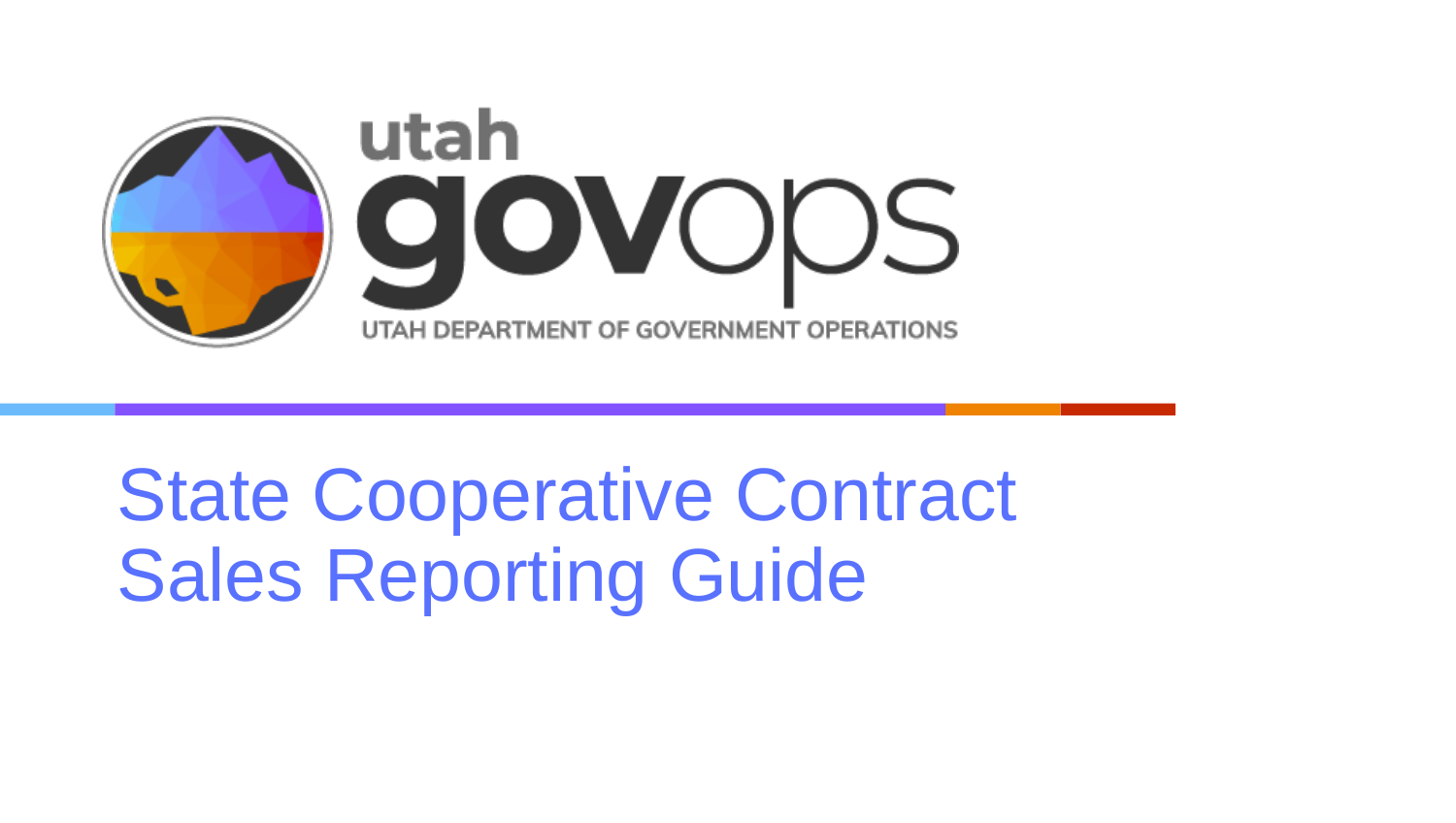

# State Cooperative Contract Sales Reporting Guide